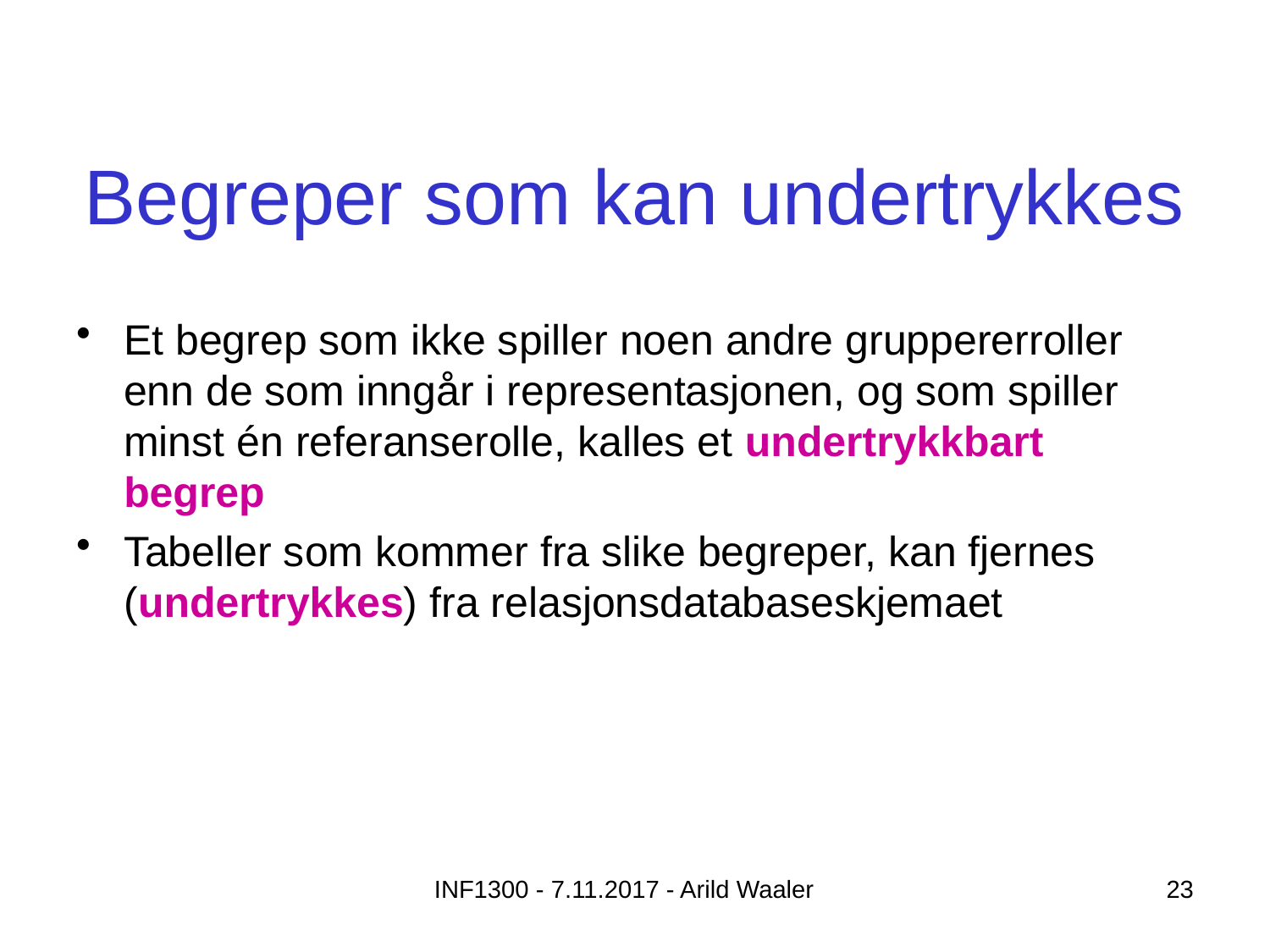

# Begreper som kan undertrykkes
Et begrep som ikke spiller noen andre gruppererroller enn de som inngår i representasjonen, og som spiller minst én referanserolle, kalles et undertrykkbart begrep
Tabeller som kommer fra slike begreper, kan fjernes (undertrykkes) fra relasjonsdatabaseskjemaet

INF1300 - 7.11.2017 - Arild Waaler
23